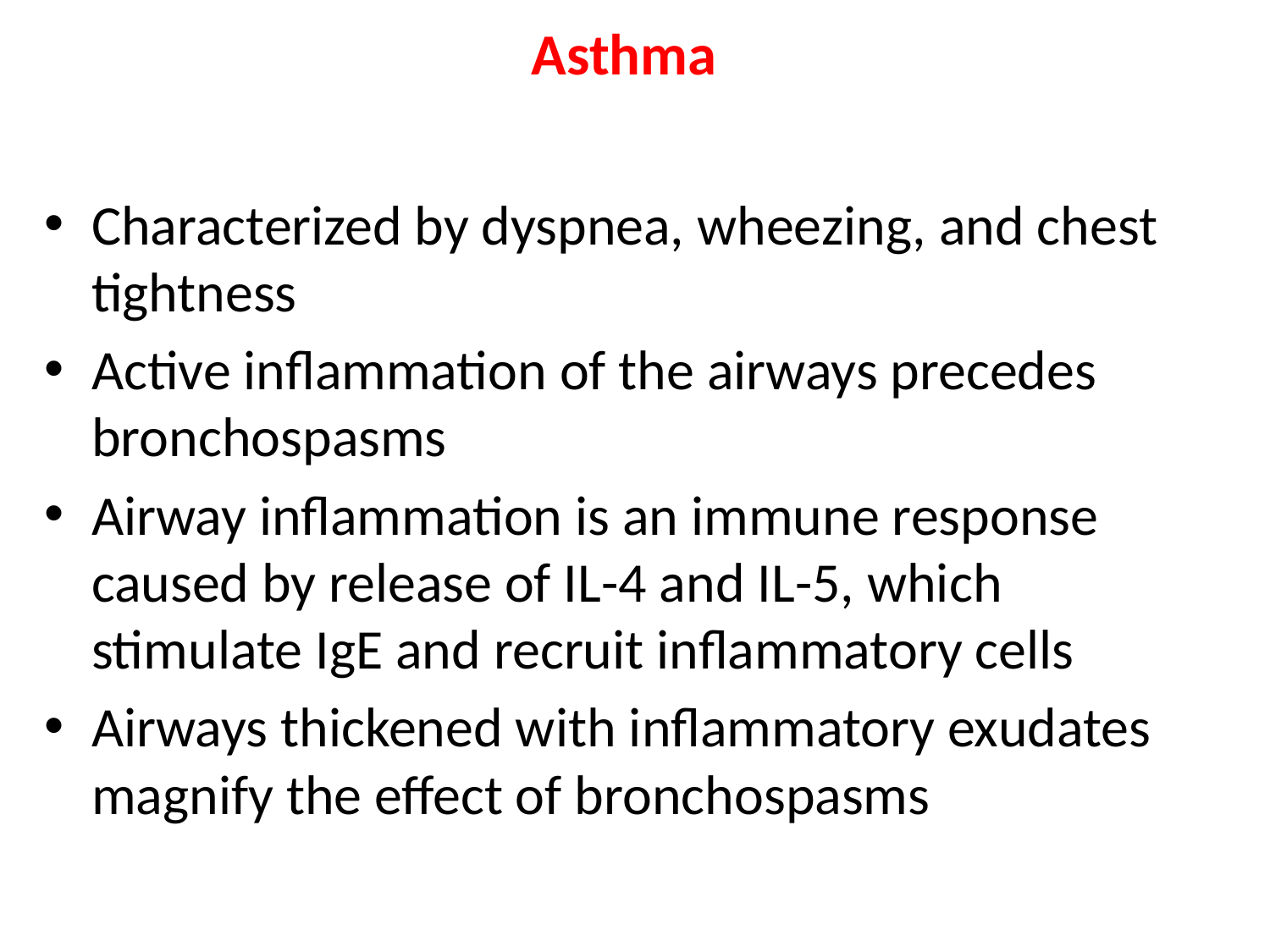

# Asthma
Characterized by dyspnea, wheezing, and chest tightness
Active inflammation of the airways precedes bronchospasms
Airway inflammation is an immune response caused by release of IL-4 and IL-5, which stimulate IgE and recruit inflammatory cells
Airways thickened with inflammatory exudates magnify the effect of bronchospasms